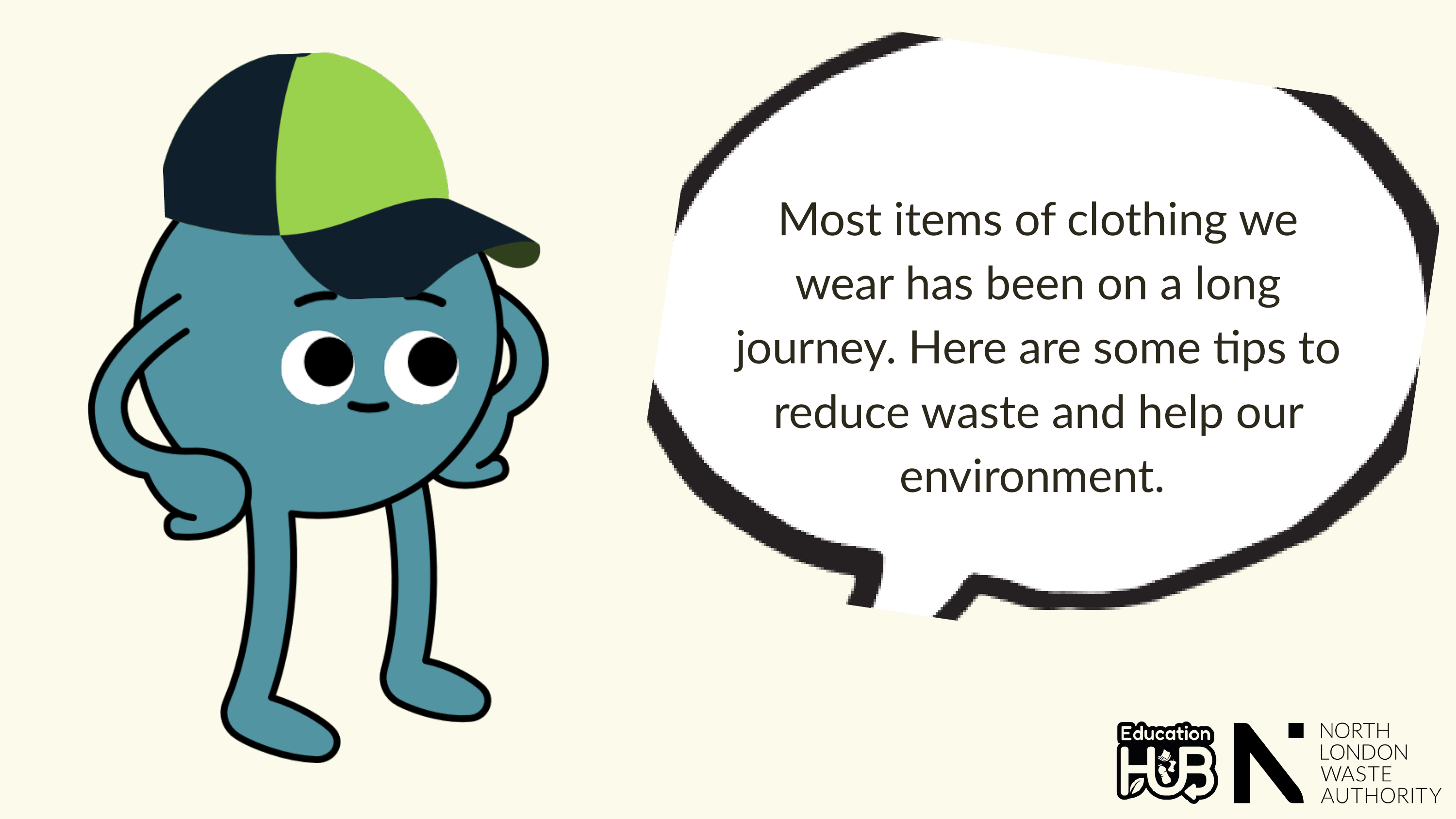

Most items of clothing we wear has been on a long journey. Here are some tips to reduce waste and help our environment.